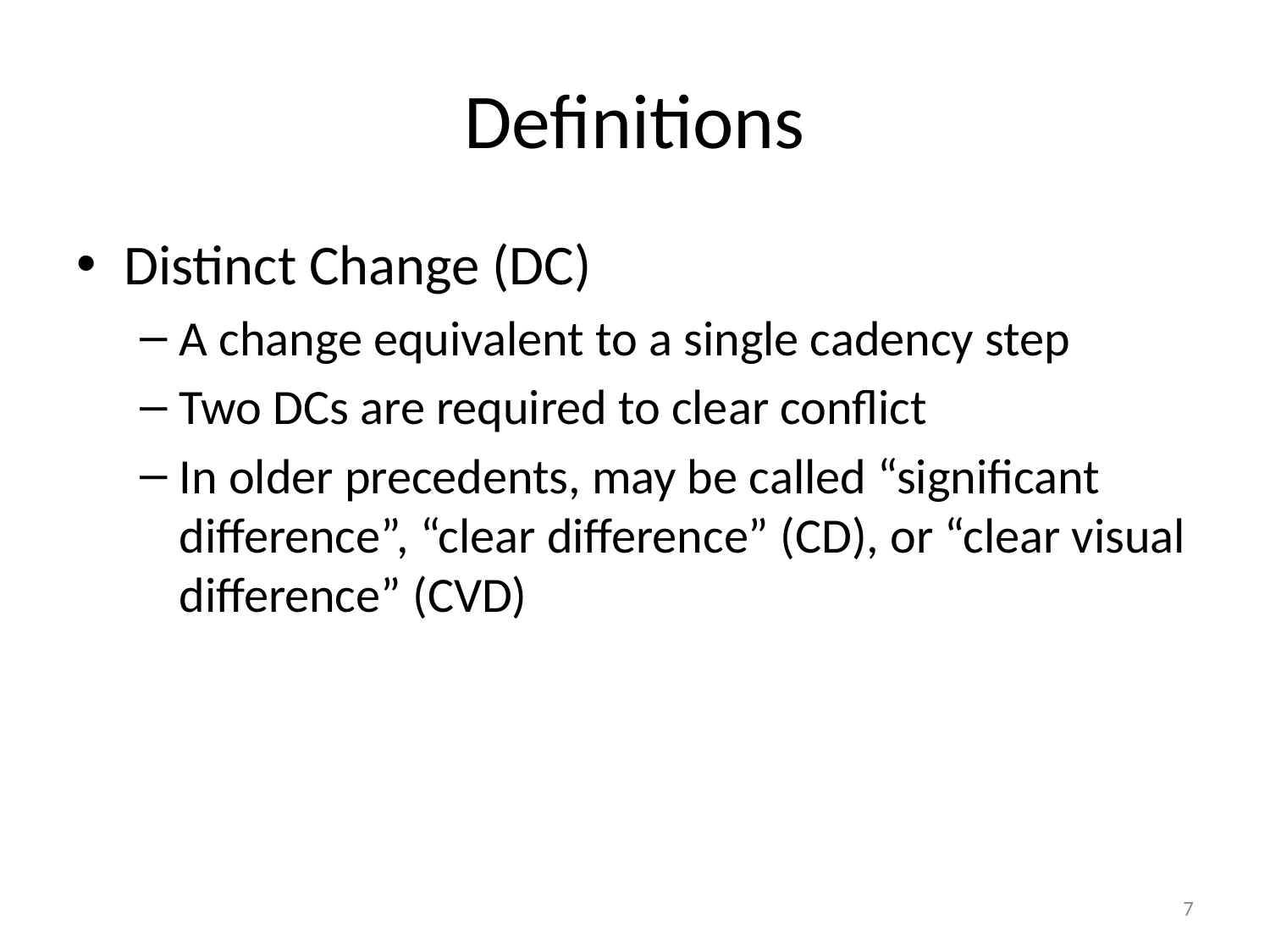

# Definitions
Distinct Change (DC)
A change equivalent to a single cadency step
Two DCs are required to clear conflict
In older precedents, may be called “significant difference”, “clear difference” (CD), or “clear visual difference” (CVD)

7